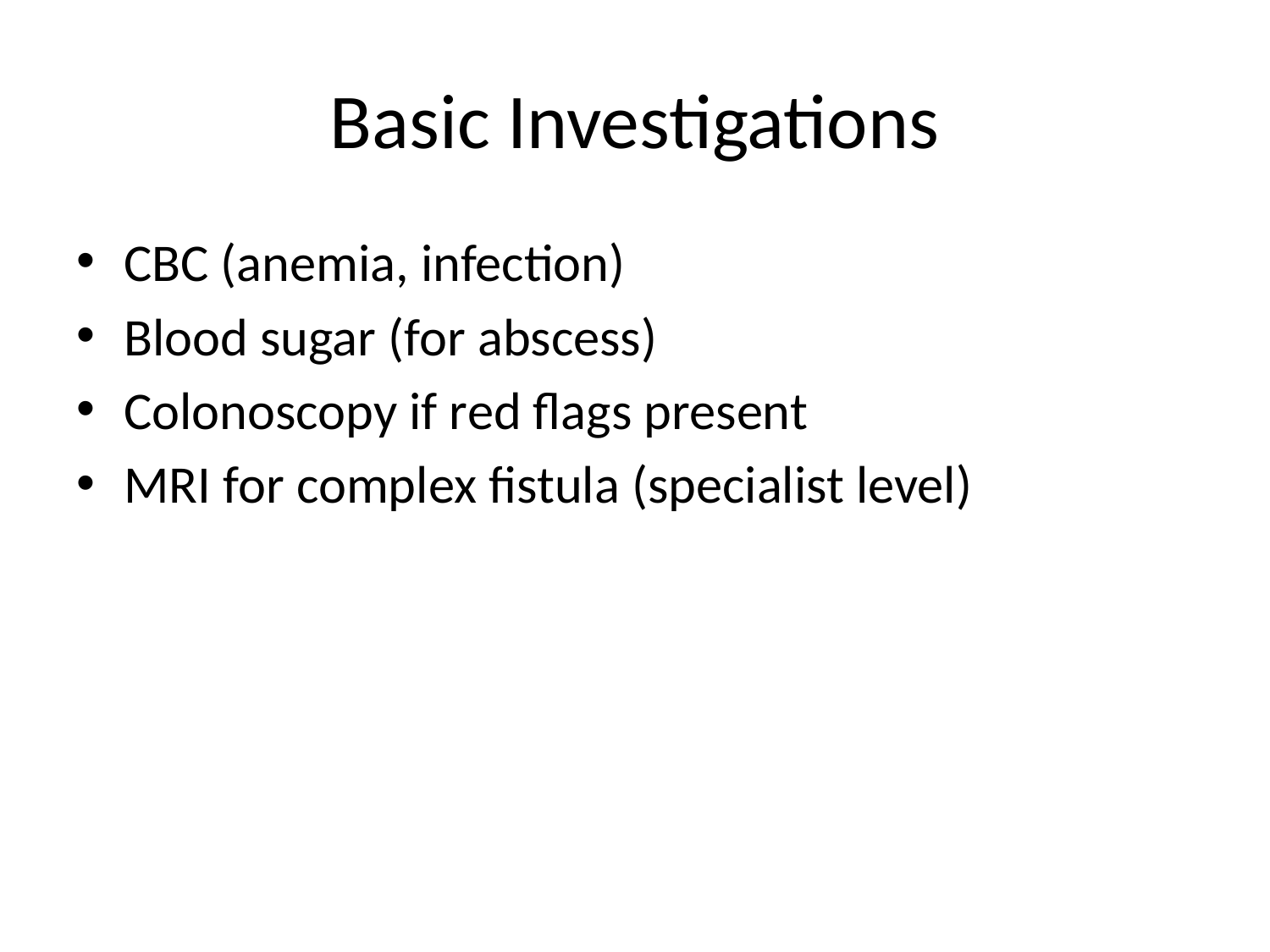

# Basic Investigations
CBC (anemia, infection)
Blood sugar (for abscess)
Colonoscopy if red flags present
MRI for complex fistula (specialist level)